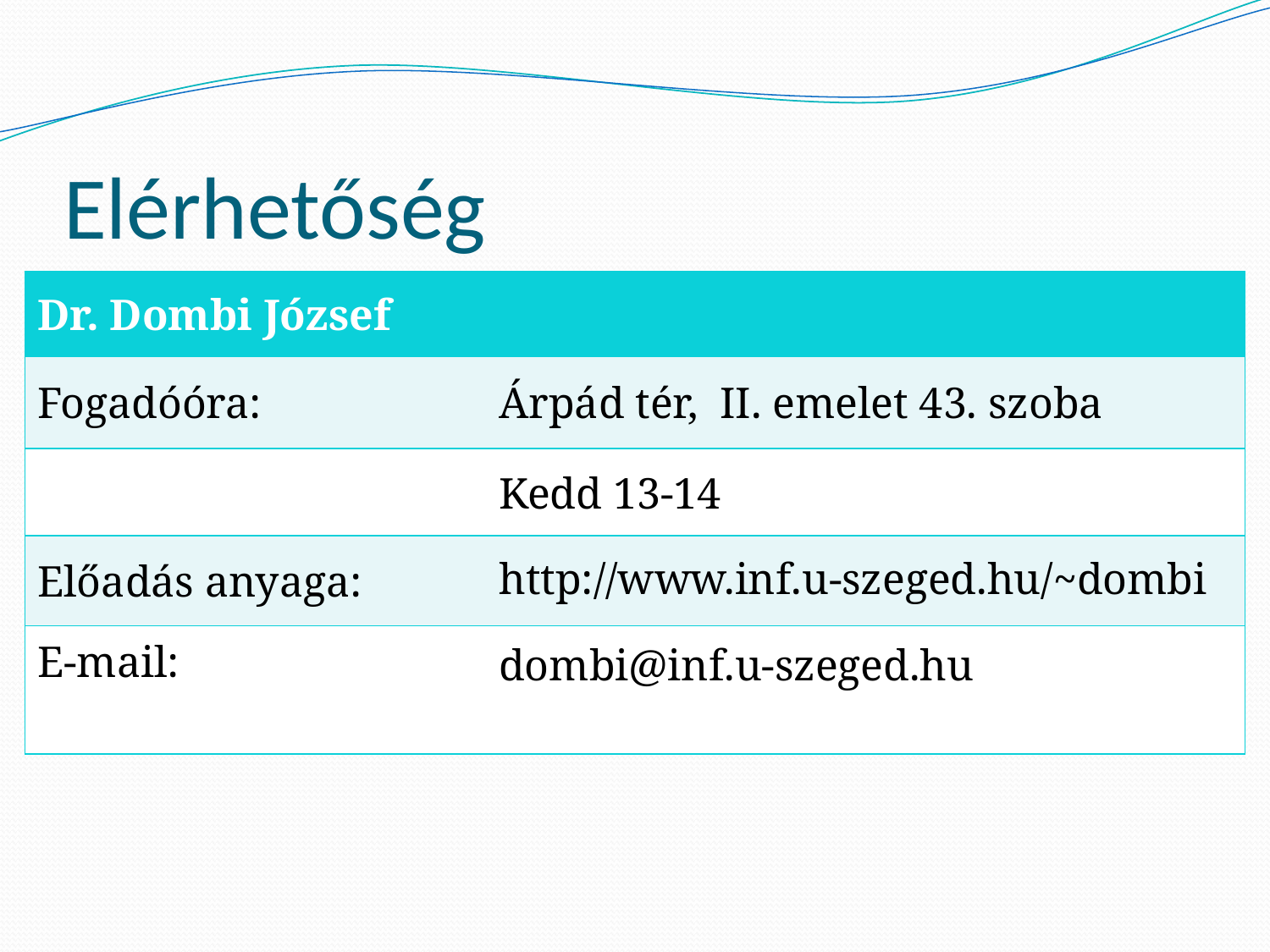

# Elérhetőség
| Dr. Dombi József |  |
| --- | --- |
| Fogadóóra: | Árpád tér, II. emelet 43. szoba |
|  | Kedd 13-14 |
| Előadás anyaga: | http://www.inf.u-szeged.hu/~dombi |
| E-mail: | dombi@inf.u-szeged.hu |